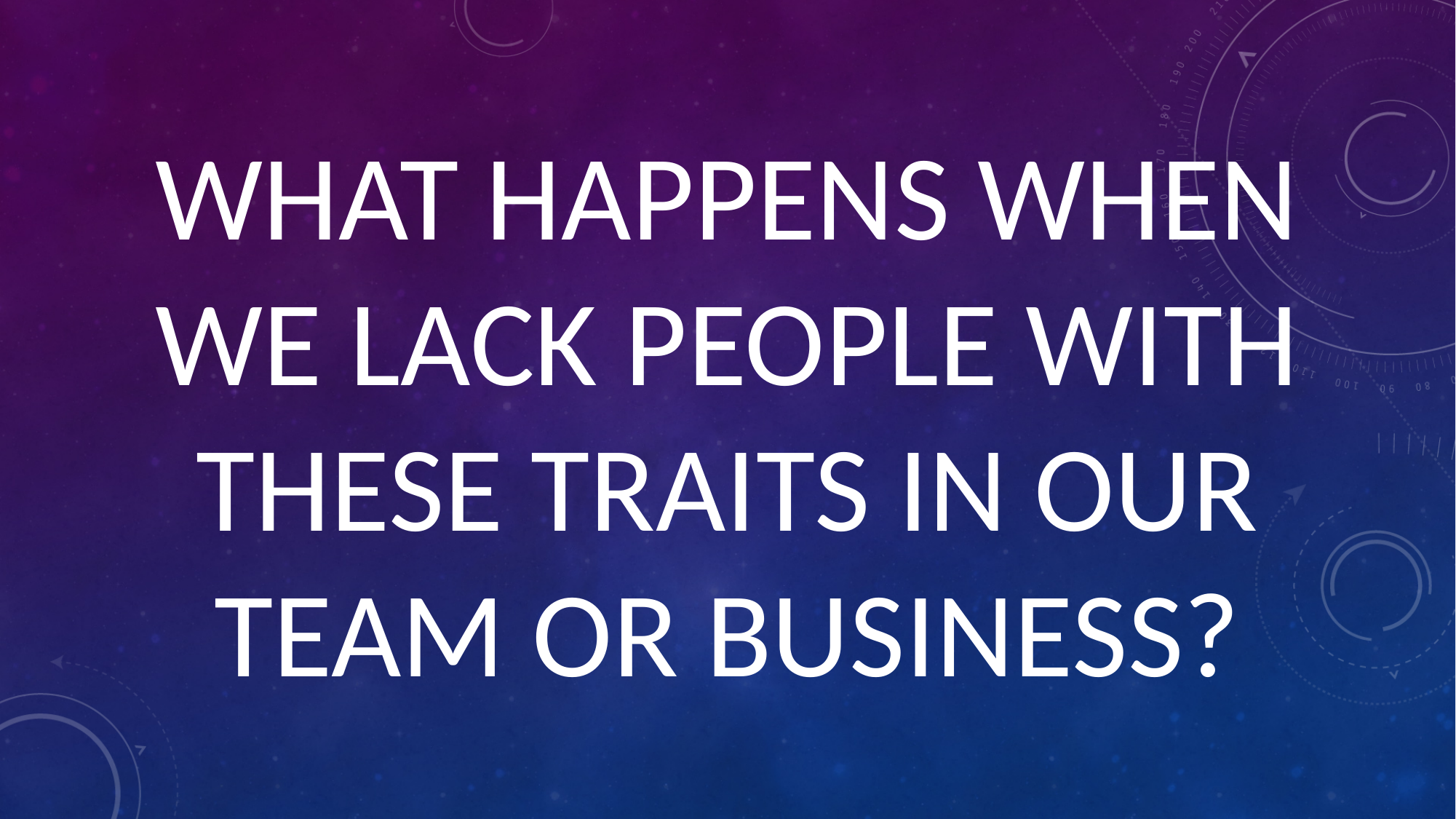

WHAT HAPPENS WHEN WE LACK PEOPLE WITH THESE TRAITS IN OUR TEAM OR BUSINESS?